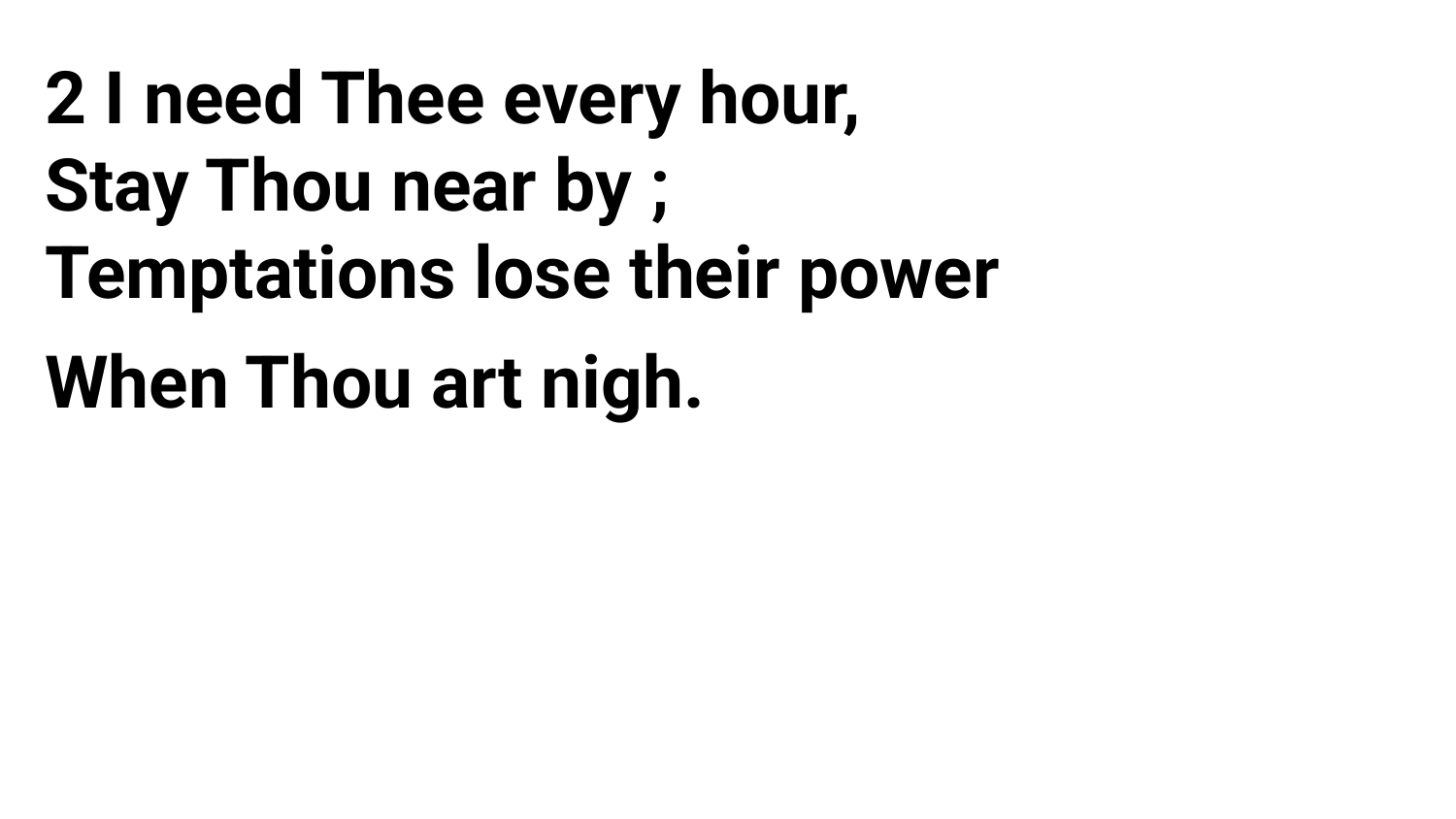

2 I need Thee every hour,
Stay Thou near by ;
Temptations lose their power
When Thou art nigh.